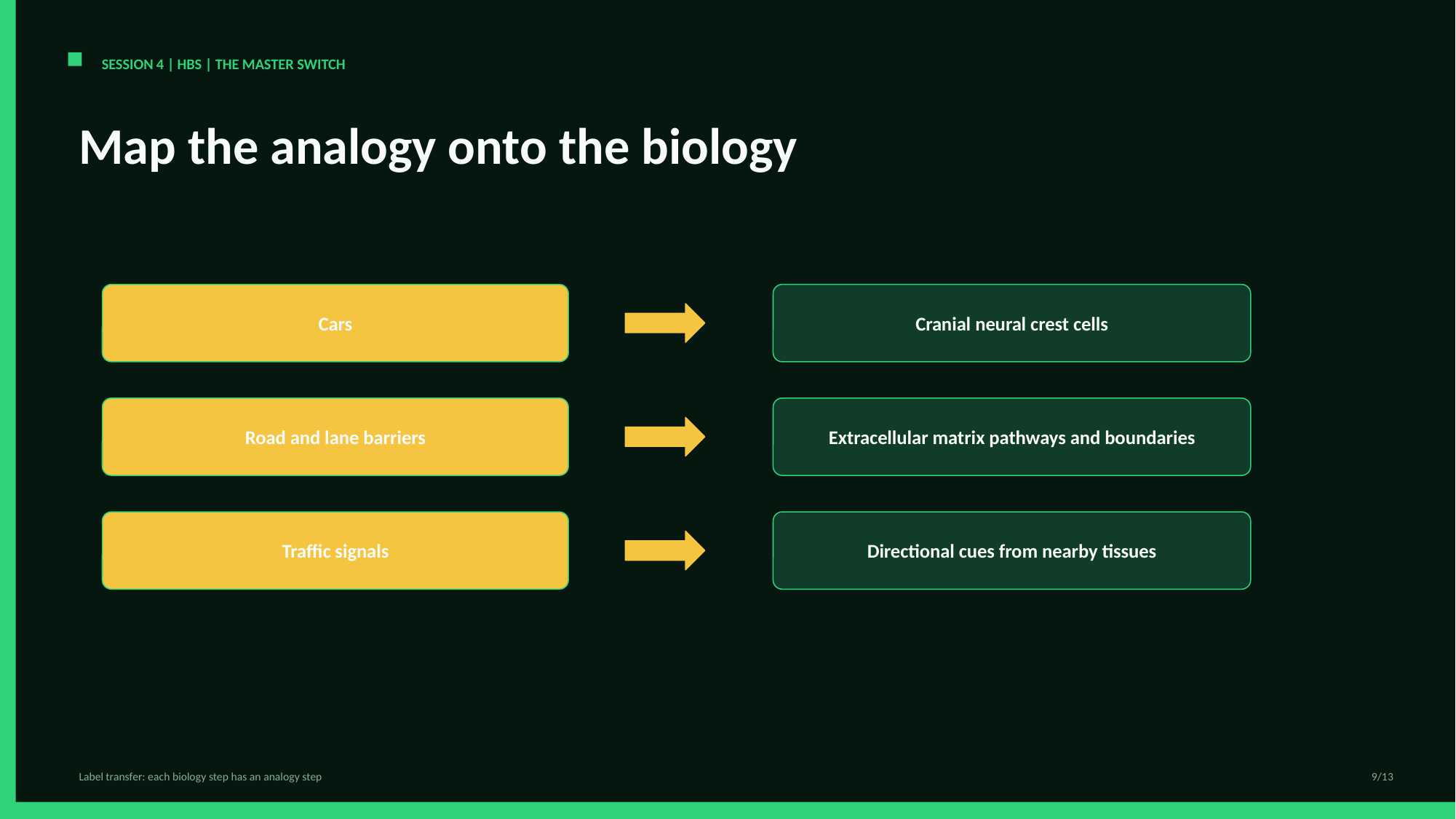

SESSION 4 | HBS | THE MASTER SWITCH

Map the analogy onto the biology

Cars
Cranial neural crest cells

Road and lane barriers
Extracellular matrix pathways and boundaries

Traffic signals
Directional cues from nearby tissues
Label transfer: each biology step has an analogy step
9/13